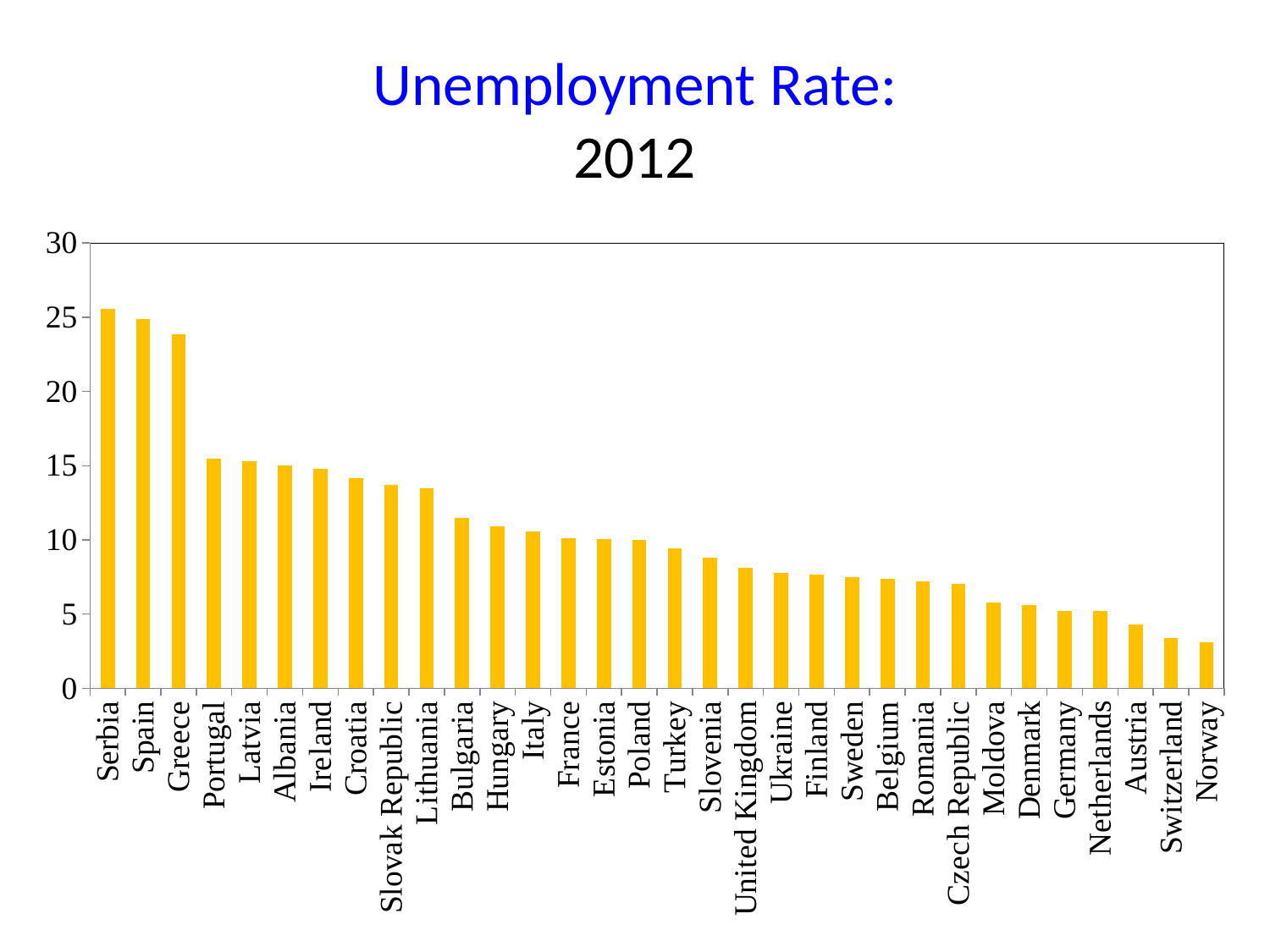

# Unemployment Rate: 2012

### Chart

| Category | 2012 |
|---|---|
| Serbia | 25.5523497650517 |
| Spain | 24.9 |
| Greece | 23.827010240224286 |
| Portugal | 15.4678124080844 |
| Latvia | 15.300718703711198 |
| Albania | 15.0 |
| Ireland | 14.8133309653574 |
| Croatia | 14.181446907818009 |
| Slovak Republic | 13.700538974847008 |
| Lithuania | 13.5 |
| Bulgaria | 11.5079808484035 |
| Hungary | 10.925000000000002 |
| Italy | 10.551522250000009 |
| France | 10.138285749335585 |
| Estonia | 10.070377170321798 |
| Poland | 10.00628721798722 |
| Turkey | 9.438058002413763 |
| Slovenia | 8.8 |
| United Kingdom | 8.129123498722018 |
| Ukraine | 7.7982214267196 |
| Finland | 7.636028 |
| Sweden | 7.5 |
| Belgium | 7.3853745626327765 |
| Romania | 7.21506657930435 |
| Czech Republic | 7.045135966991791 |
| Moldova | 5.8 |
| Denmark | 5.6 |
| Germany | 5.2128792605207295 |
| Netherlands | 5.2 |
| Austria | 4.3 |
| Switzerland | 3.3773423885831177 |
| Norway | 3.1 |